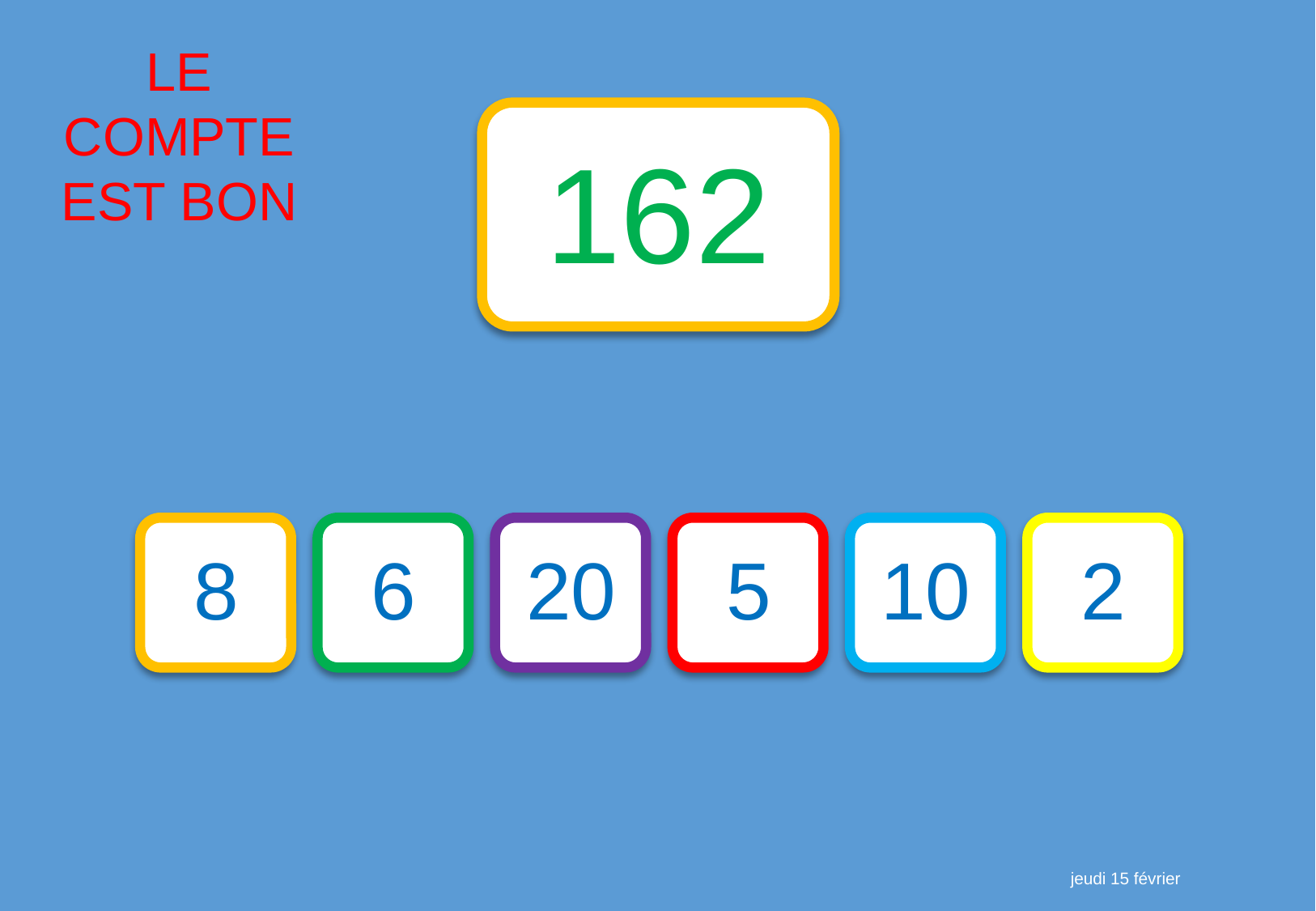

162
8
6
20
5
10
2
jeudi 15 février